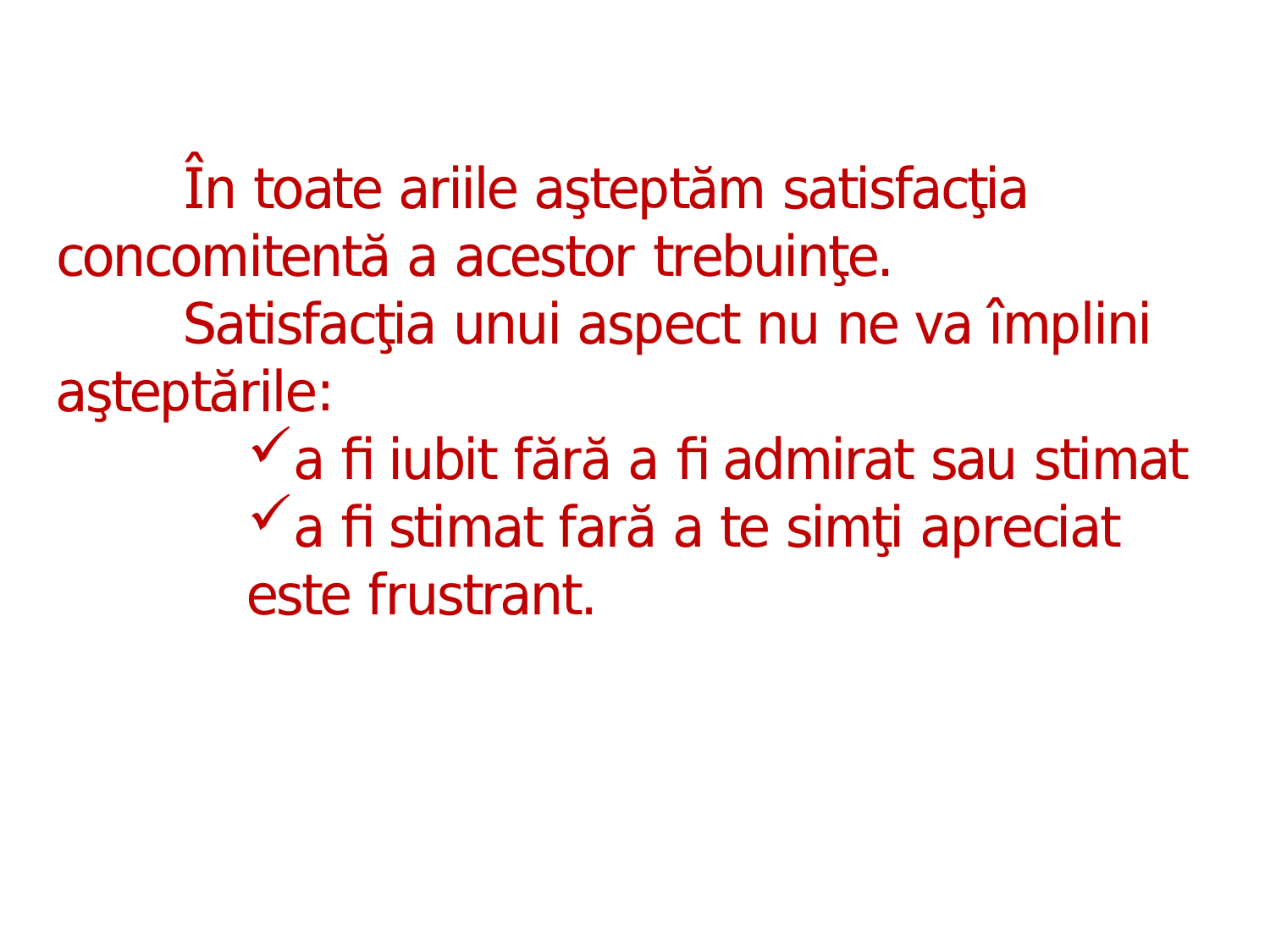

În toate ariile aşteptăm satisfacţia concomitentă a acestor trebuinţe.
	Satisfacţia unui aspect nu ne va împlini aşteptările:
a fi iubit fără a fi admirat sau stimat
a fi stimat fară a te simţi apreciat
	este frustrant.